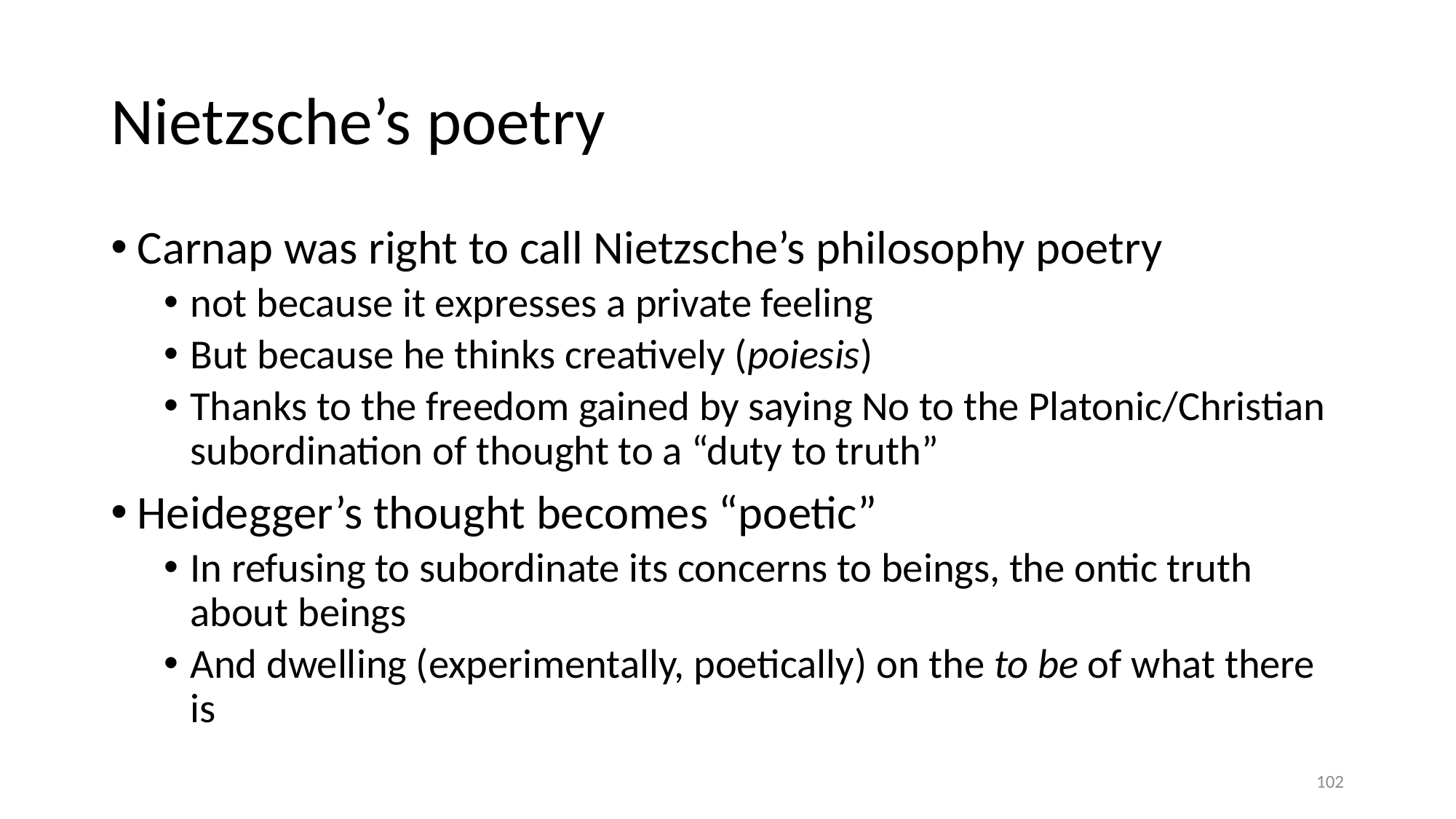

# Nietzsche’s poetry
Carnap was right to call Nietzsche’s philosophy poetry
not because it expresses a private feeling
But because he thinks creatively (poiesis)
Thanks to the freedom gained by saying No to the Platonic/Christian subordination of thought to a “duty to truth”
Heidegger’s thought becomes “poetic”
In refusing to subordinate its concerns to beings, the ontic truth about beings
And dwelling (experimentally, poetically) on the to be of what there is
102